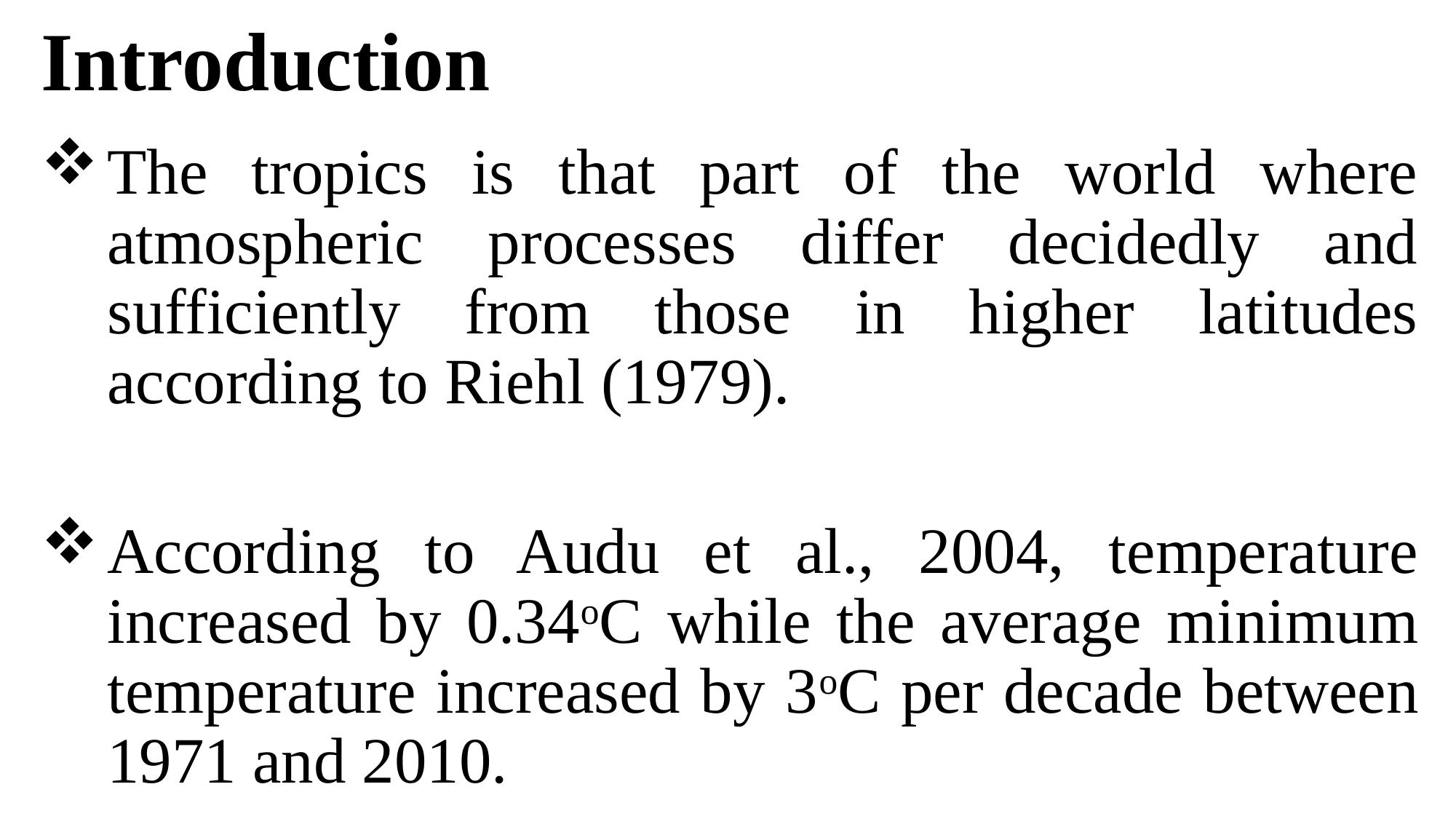

# Introduction
The tropics is that part of the world where atmospheric processes differ decidedly and sufficiently from those in higher latitudes according to Riehl (1979).

According to Audu et al., 2004, temperature increased by 0.34oC while the average minimum temperature increased by 3oC per decade between 1971 and 2010.